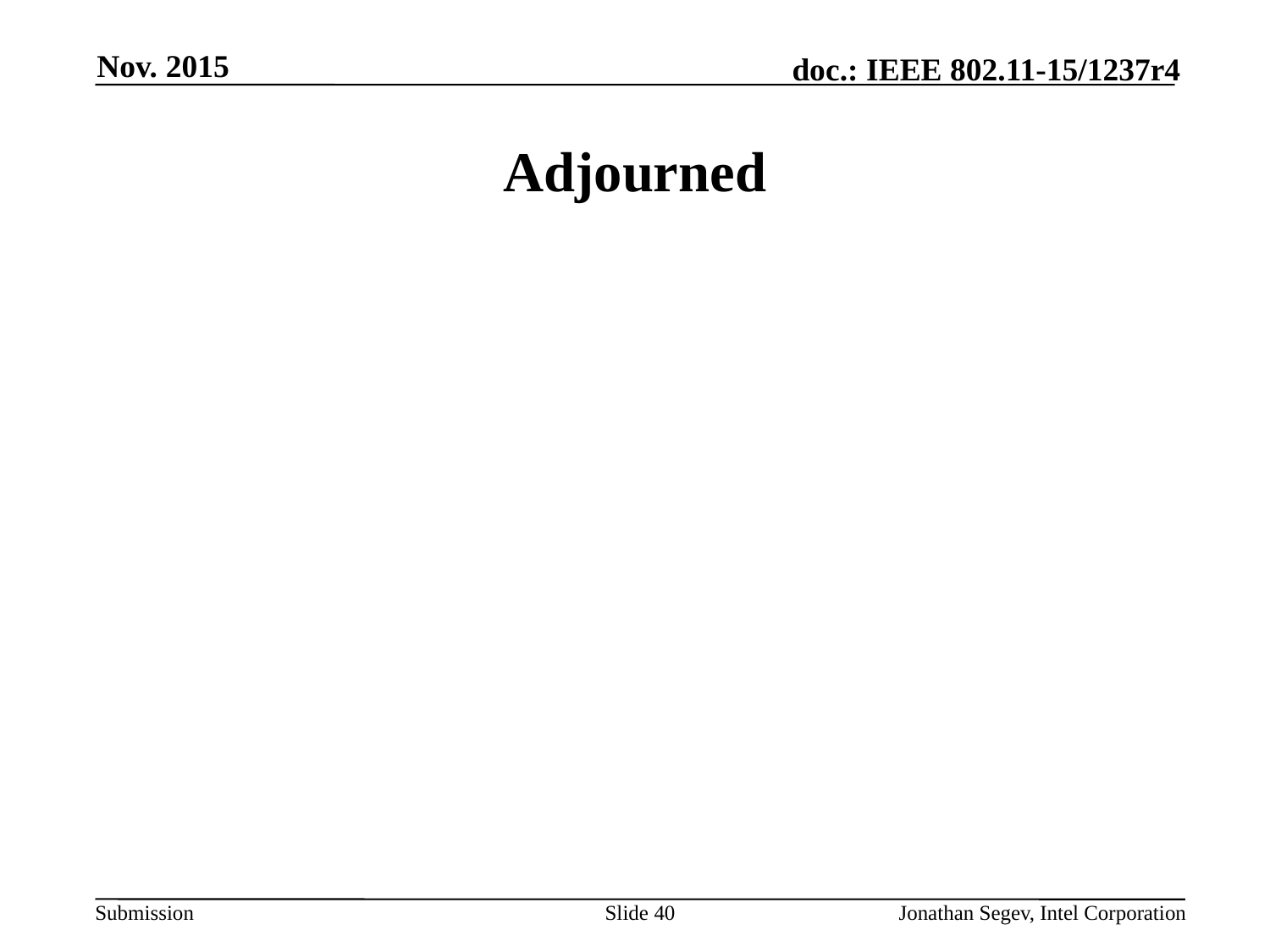

Nov. 2015
# Adjourned

Slide 40
Jonathan Segev, Intel Corporation